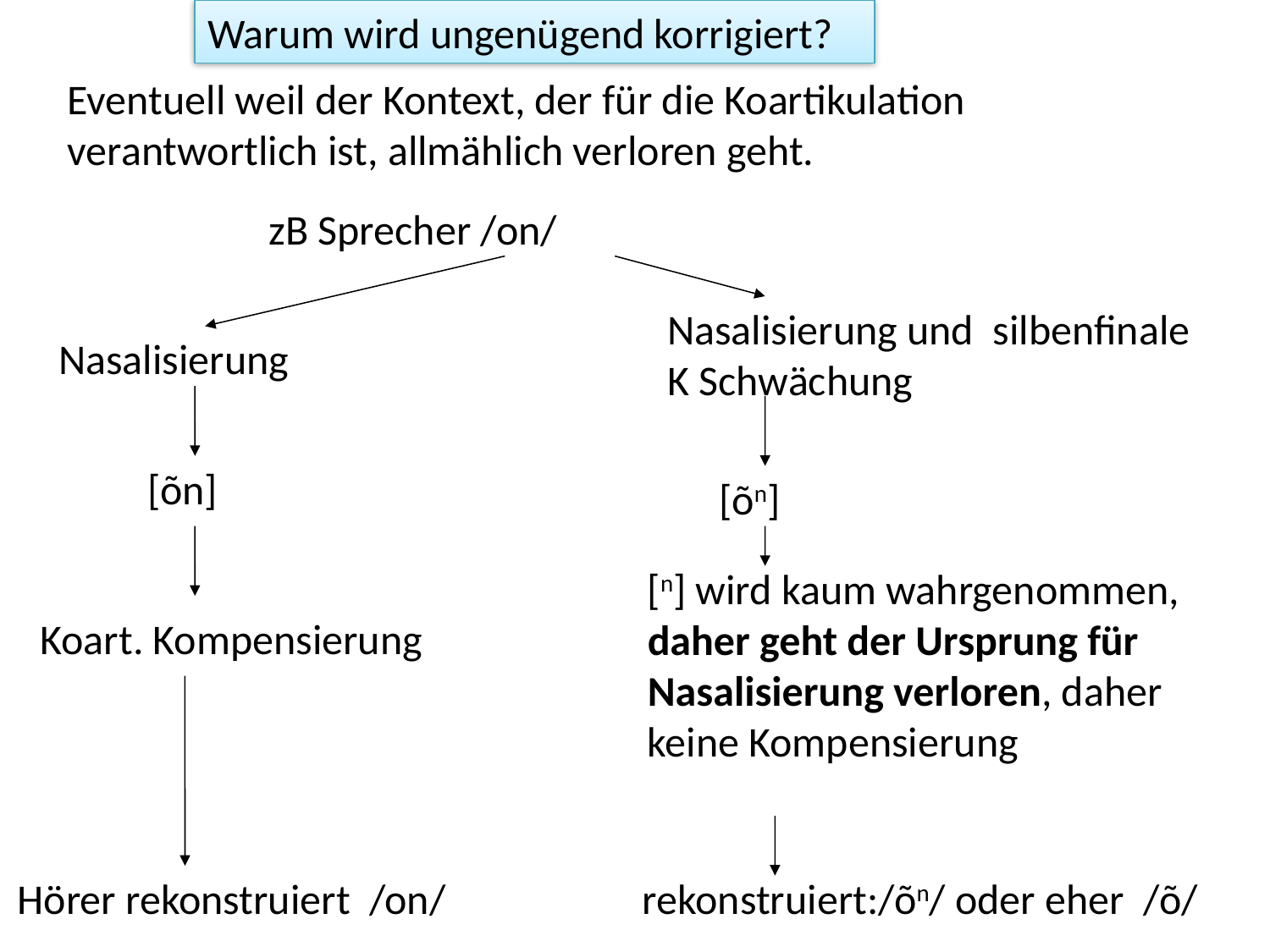

Warum wird ungenügend korrigiert?
Eventuell weil der Kontext, der für die Koartikulation verantwortlich ist, allmählich verloren geht.
zB Sprecher /on/

Nasalisierung und  silbenfinale K Schwächung

[õn]
[n] wird kaum wahrgenommen, daher geht der Ursprung für Nasalisierung verloren, daher keine Kompensierung

Nasalisierung

[õn]

Koart. Kompensierung

Hörer rekonstruiert  /on/
rekonstruiert:/õn/ oder eher  /õ/